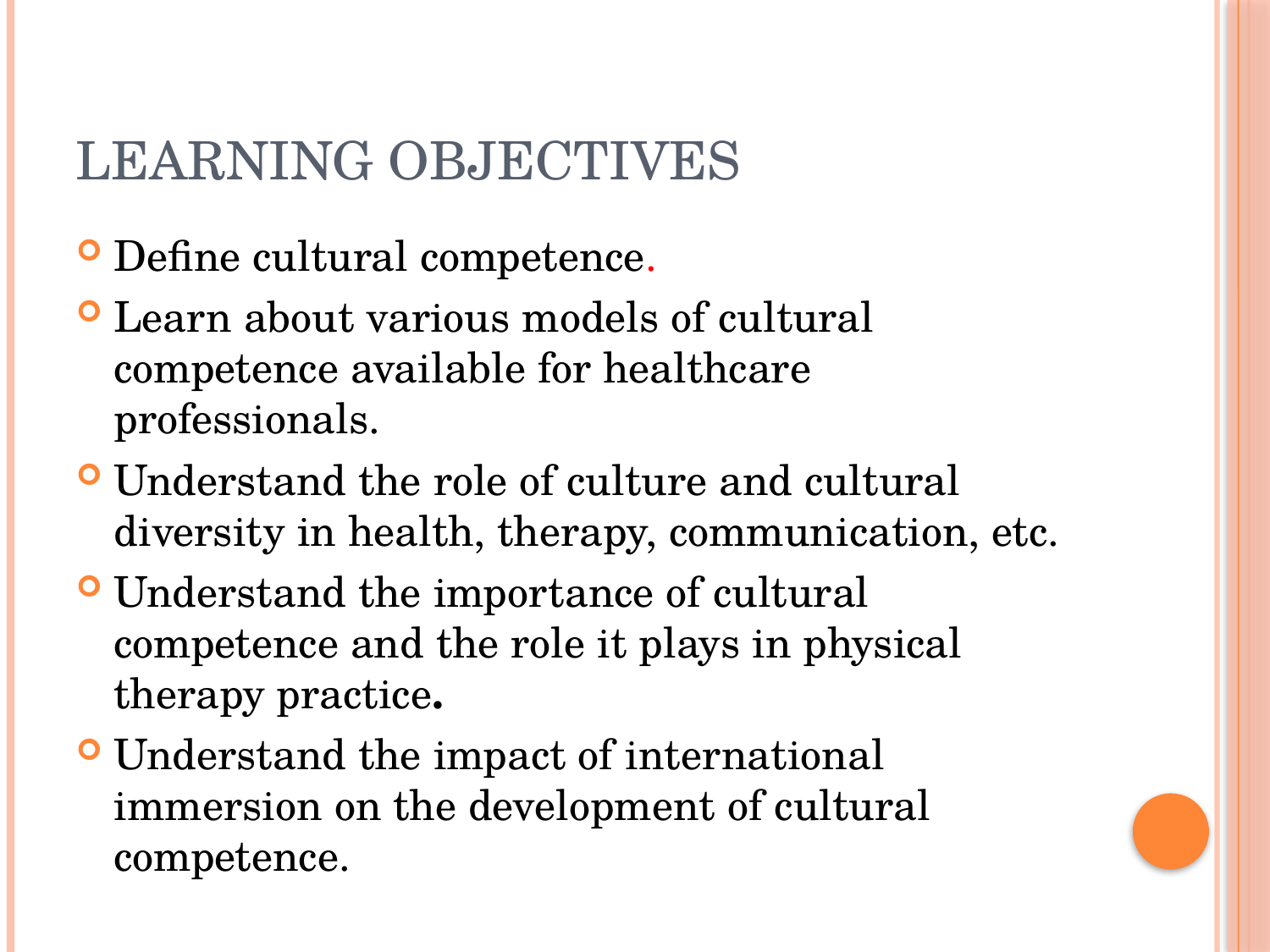

# Learning Objectives
Define cultural competence.
Learn about various models of cultural competence available for healthcare professionals.
Understand the role of culture and cultural diversity in health, therapy, communication, etc.
Understand the importance of cultural competence and the role it plays in physical therapy practice.
Understand the impact of international immersion on the development of cultural competence.